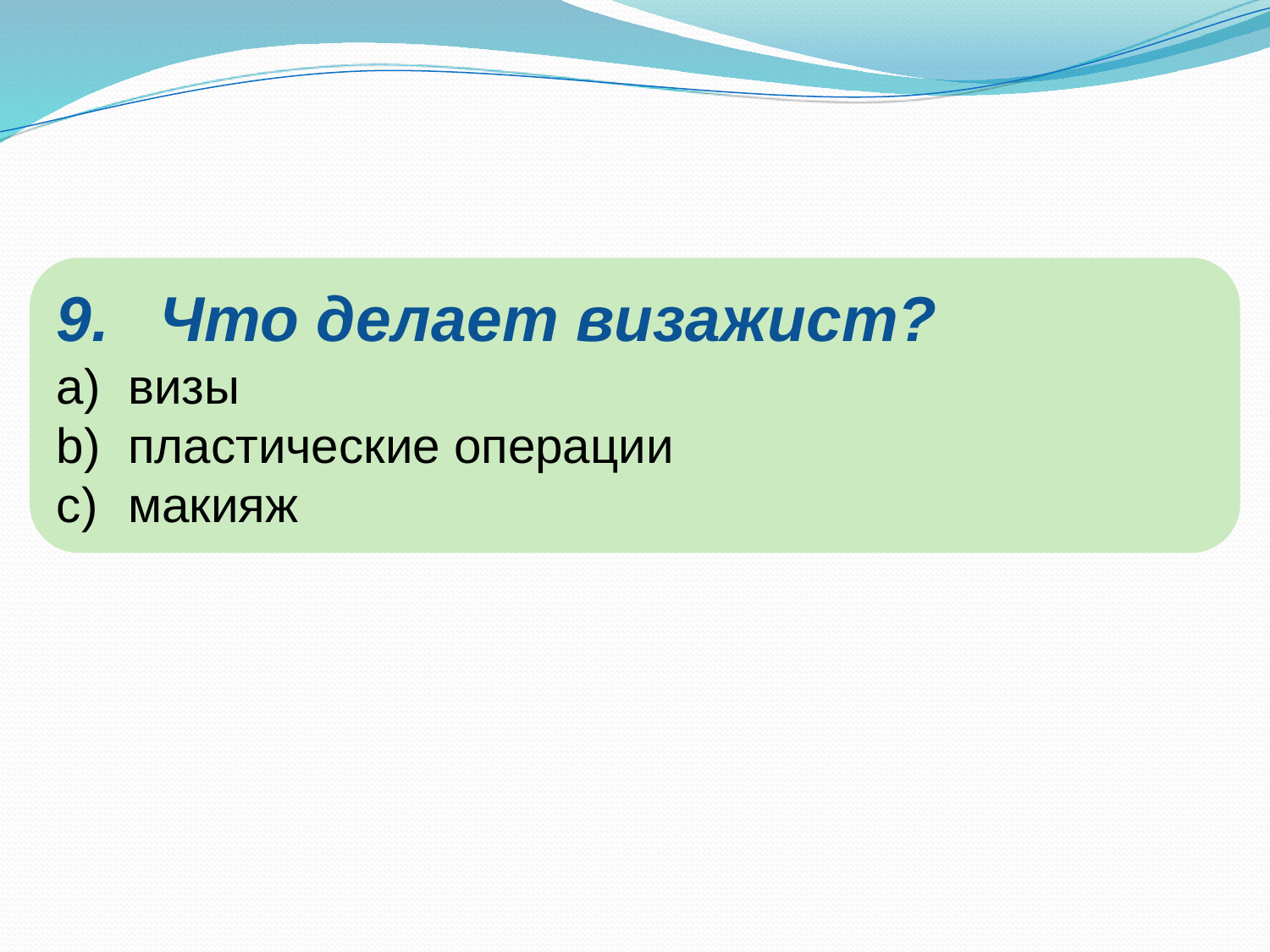

Что делает визажист?
визы
пластические операции
макияж